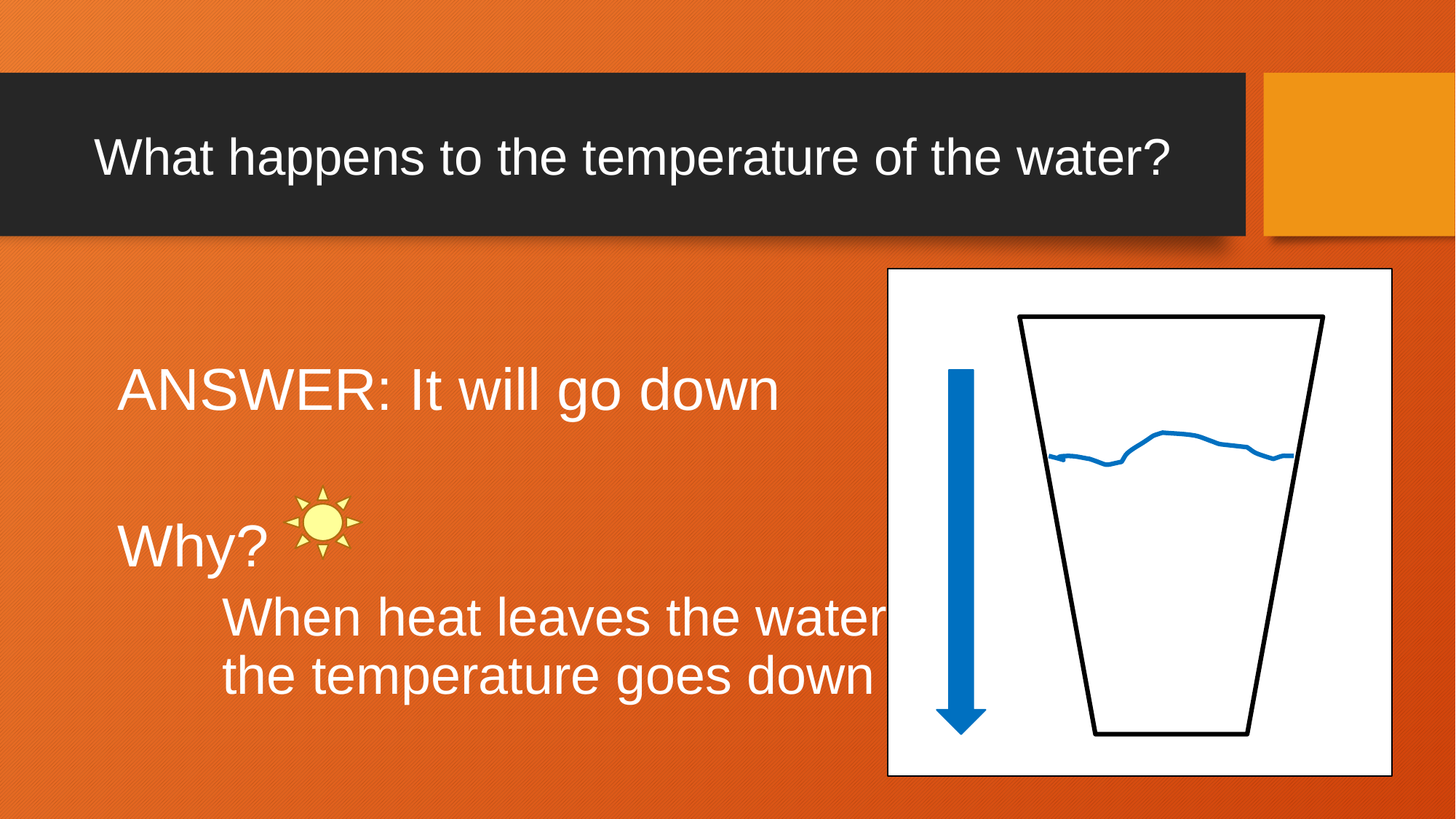

# What happens to the temperature of the water?

ANSWER: It will go down

Why?
When heat leaves the water the temperature goes down